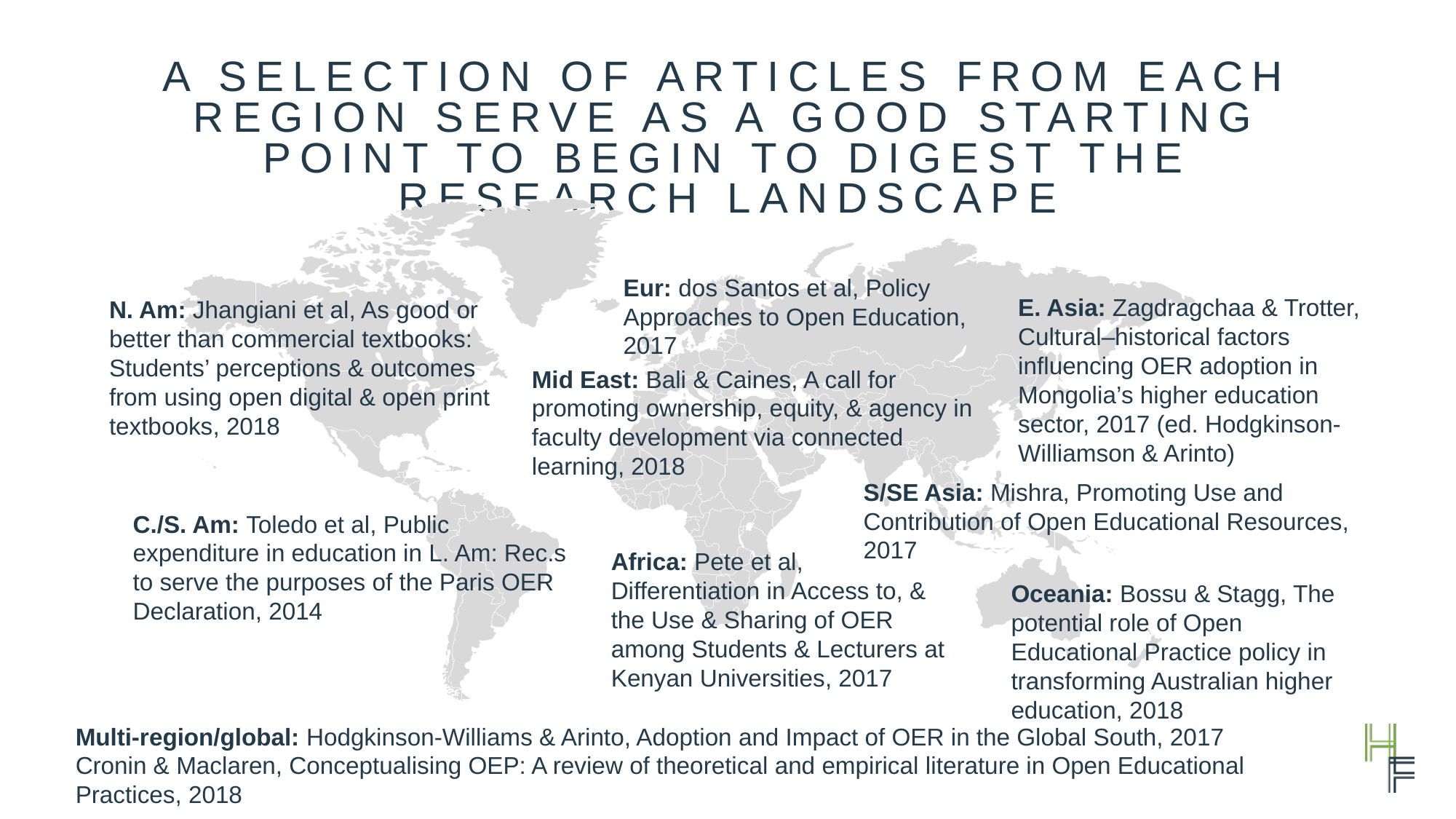

# A selection of articles from each region serve as a good starting point to BEGIN TO digest the research landscape

Eur: dos Santos et al, Policy Approaches to Open Education, 2017
E. Asia: Zagdragchaa & Trotter, Cultural–historical factors influencing OER adoption in Mongolia’s higher education sector, 2017 (ed. Hodgkinson-Williamson & Arinto)
N. Am: Jhangiani et al, As good or better than commercial textbooks: Students’ perceptions & outcomes from using open digital & open print textbooks, 2018
Mid East: Bali & Caines, A call for promoting ownership, equity, & agency in faculty development via connected learning, 2018
S/SE Asia: Mishra, Promoting Use and Contribution of Open Educational Resources, 2017
C./S. Am: Toledo et al, Public expenditure in education in L. Am: Rec.s to serve the purposes of the Paris OER Declaration, 2014
Africa: Pete et al, Differentiation in Access to, & the Use & Sharing of OER among Students & Lecturers at Kenyan Universities, 2017
Oceania: Bossu & Stagg, The potential role of Open Educational Practice policy in transforming Australian higher education, 2018
Multi-region/global: Hodgkinson-Williams & Arinto, Adoption and Impact of OER in the Global South, 2017
Cronin & Maclaren, Conceptualising OEP: A review of theoretical and empirical literature in Open Educational Practices, 2018